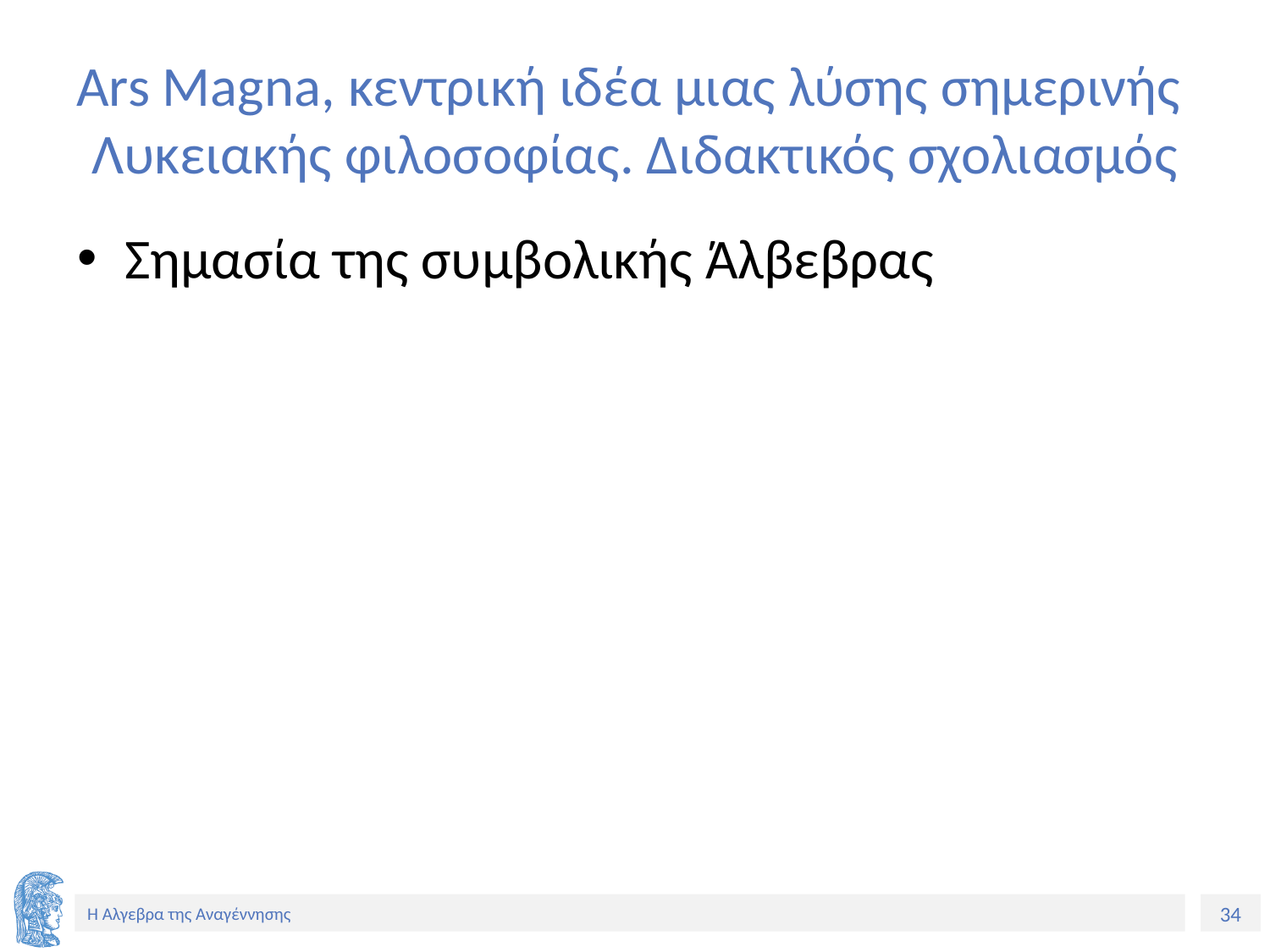

# Ars Magna, κεντρική ιδέα μιας λύσης σημερινής  Λυκειακής φιλοσοφίας. Διδακτικός σχολιασμός
Σημασία της συμβολικής Άλβεβρας